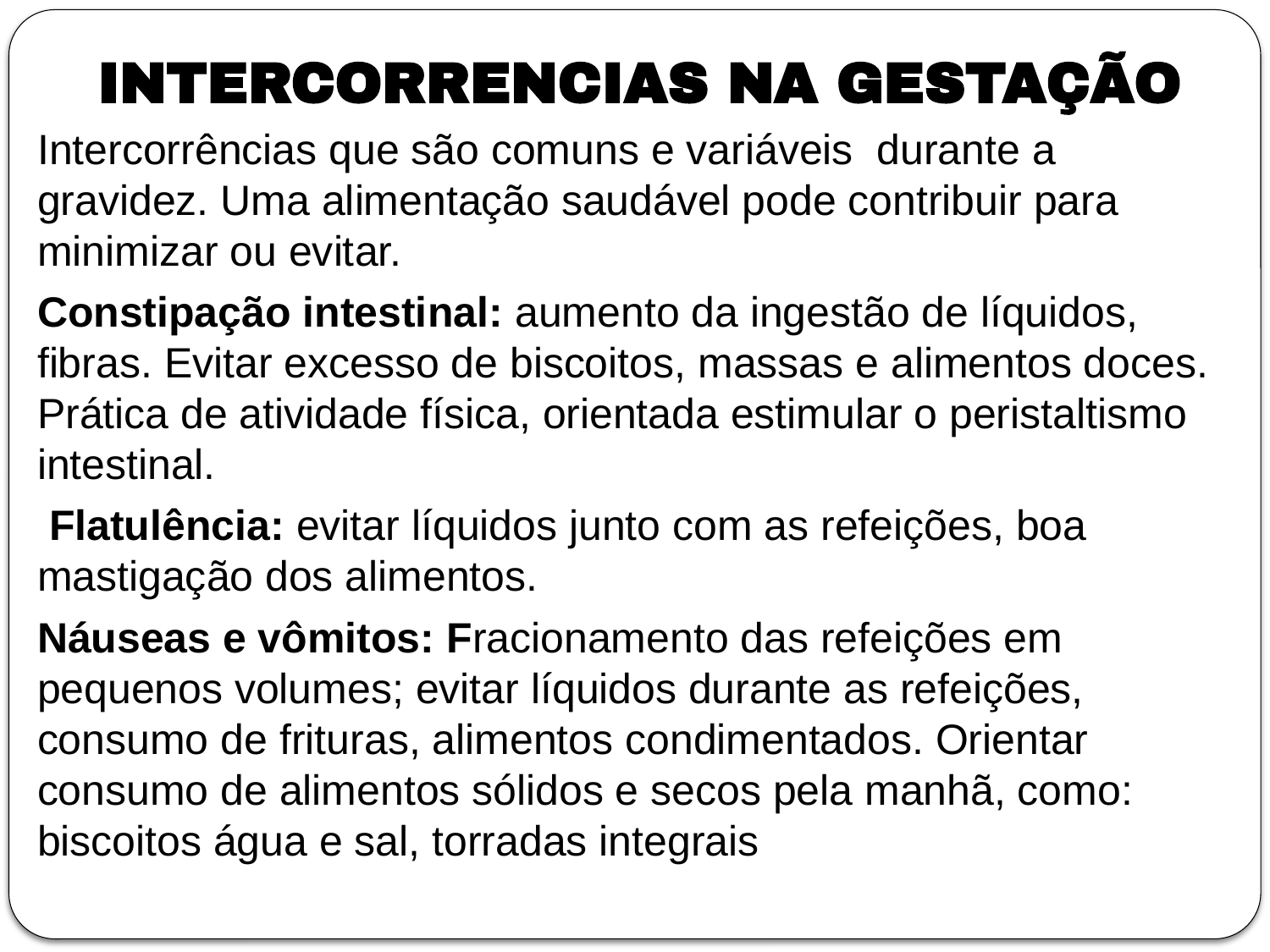

# INTERCORRENCIAS NA GESTAÇÃO
Intercorrências que são comuns e variáveis  durante a gravidez. Uma alimentação saudável pode contribuir para minimizar ou evitar.
Constipação intestinal: aumento da ingestão de líquidos, fibras. Evitar excesso de biscoitos, massas e alimentos doces.  Prática de atividade física, orientada estimular o peristaltismo intestinal.
 Flatulência: evitar líquidos junto com as refeições, boa mastigação dos alimentos.
Náuseas e vômitos: Fracionamento das refeições em pequenos volumes; evitar líquidos durante as refeições, consumo de frituras, alimentos condimentados. Orientar consumo de alimentos sólidos e secos pela manhã, como: biscoitos água e sal, torradas integrais